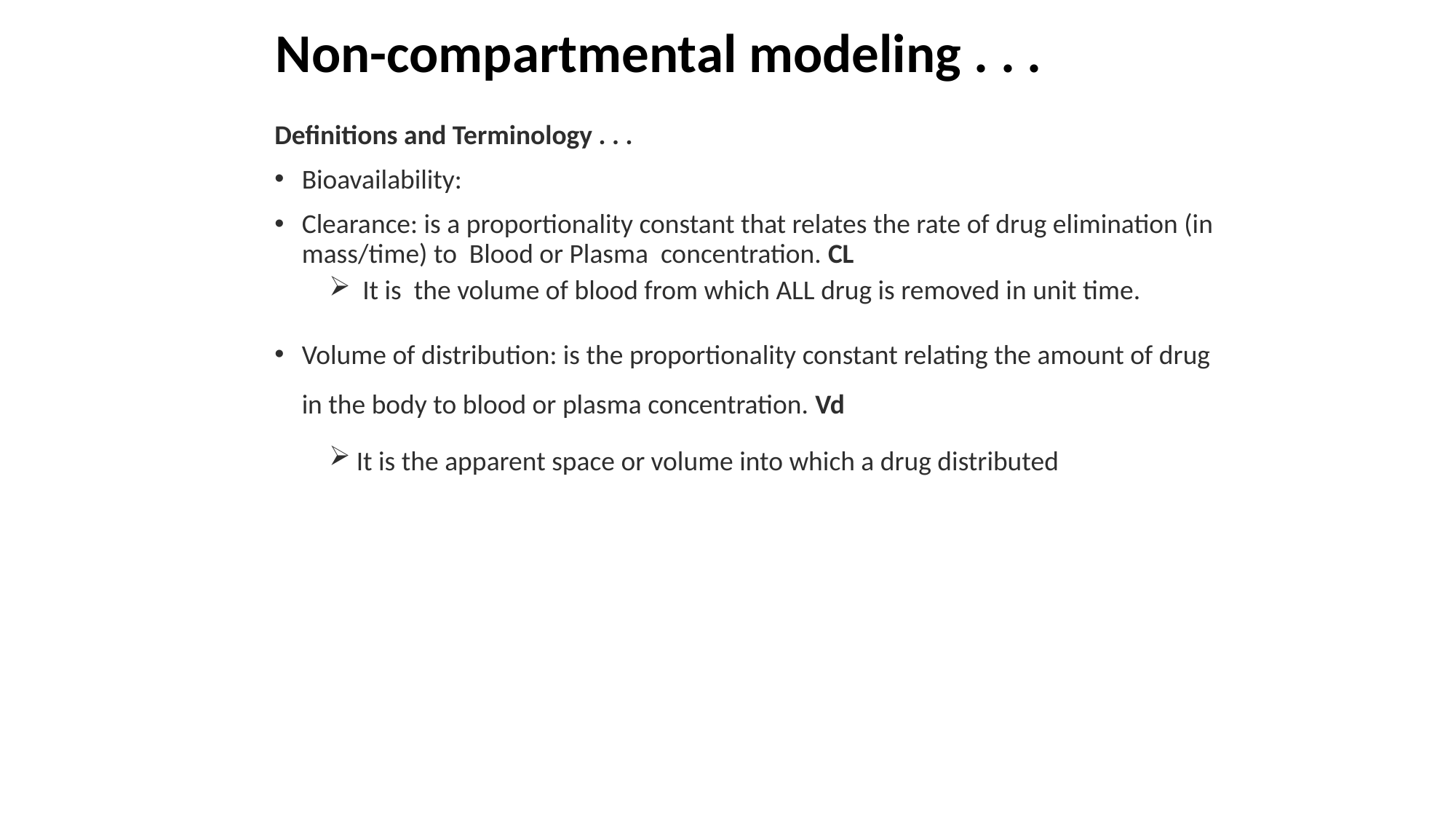

# Non-compartmental modeling . . .
Definitions and Terminology . . .
Bioavailability:
Clearance: is a proportionality constant that relates the rate of drug elimination (in mass/time) to  Blood or Plasma  concentration. CL
 It is  the volume of blood from which ALL drug is removed in unit time.
Volume of distribution: is the proportionality constant relating the amount of drug in the body to blood or plasma concentration. Vd
It is the apparent space or volume into which a drug distributed